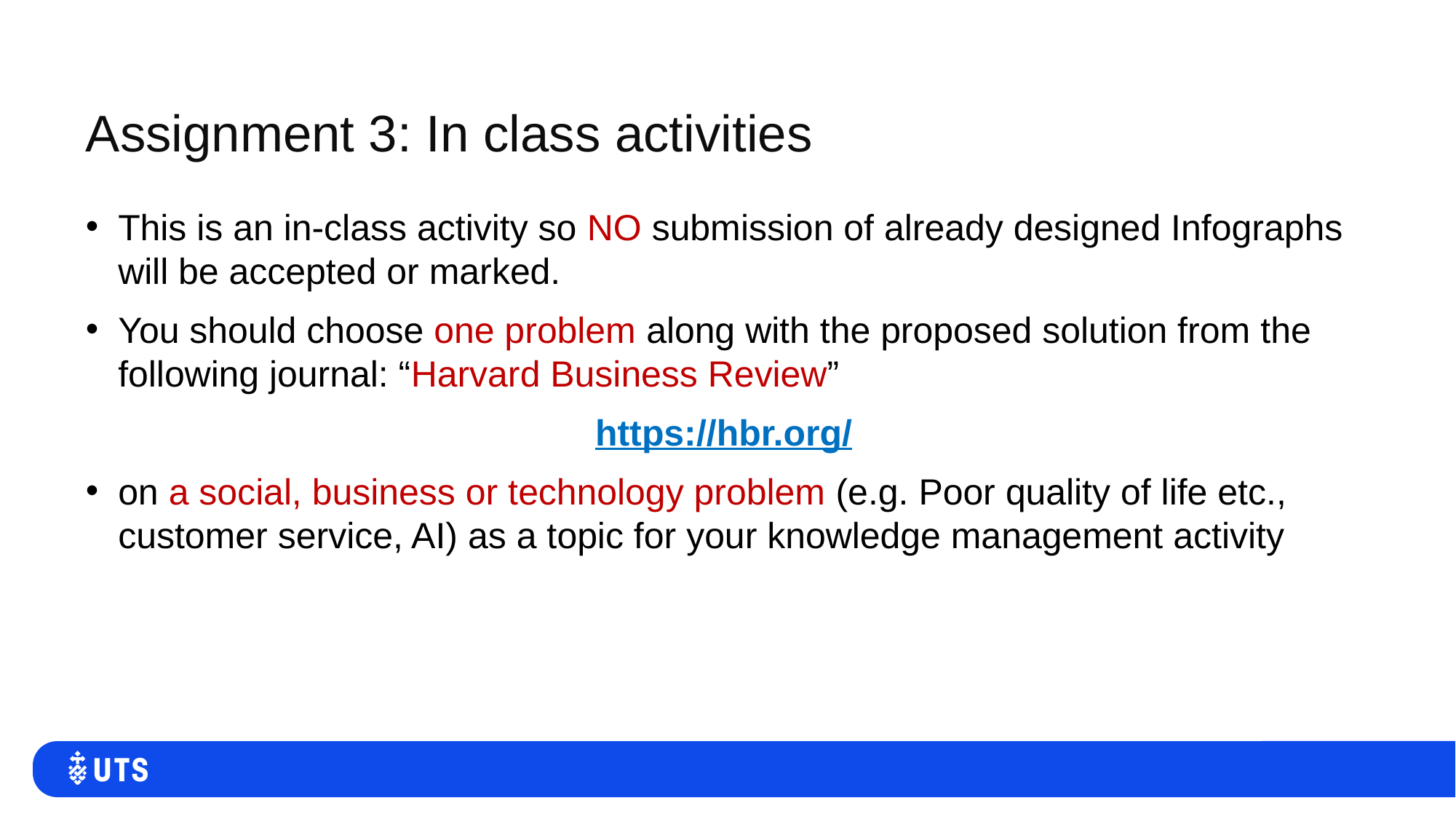

# Assignment 3: In class activities
This is an in-class activity so NO submission of already designed Infographs will be accepted or marked.
You should choose one problem along with the proposed solution from the following journal: “Harvard Business Review”
https://hbr.org/
on a social, business or technology problem (e.g. Poor quality of life etc., customer service, AI) as a topic for your knowledge management activity